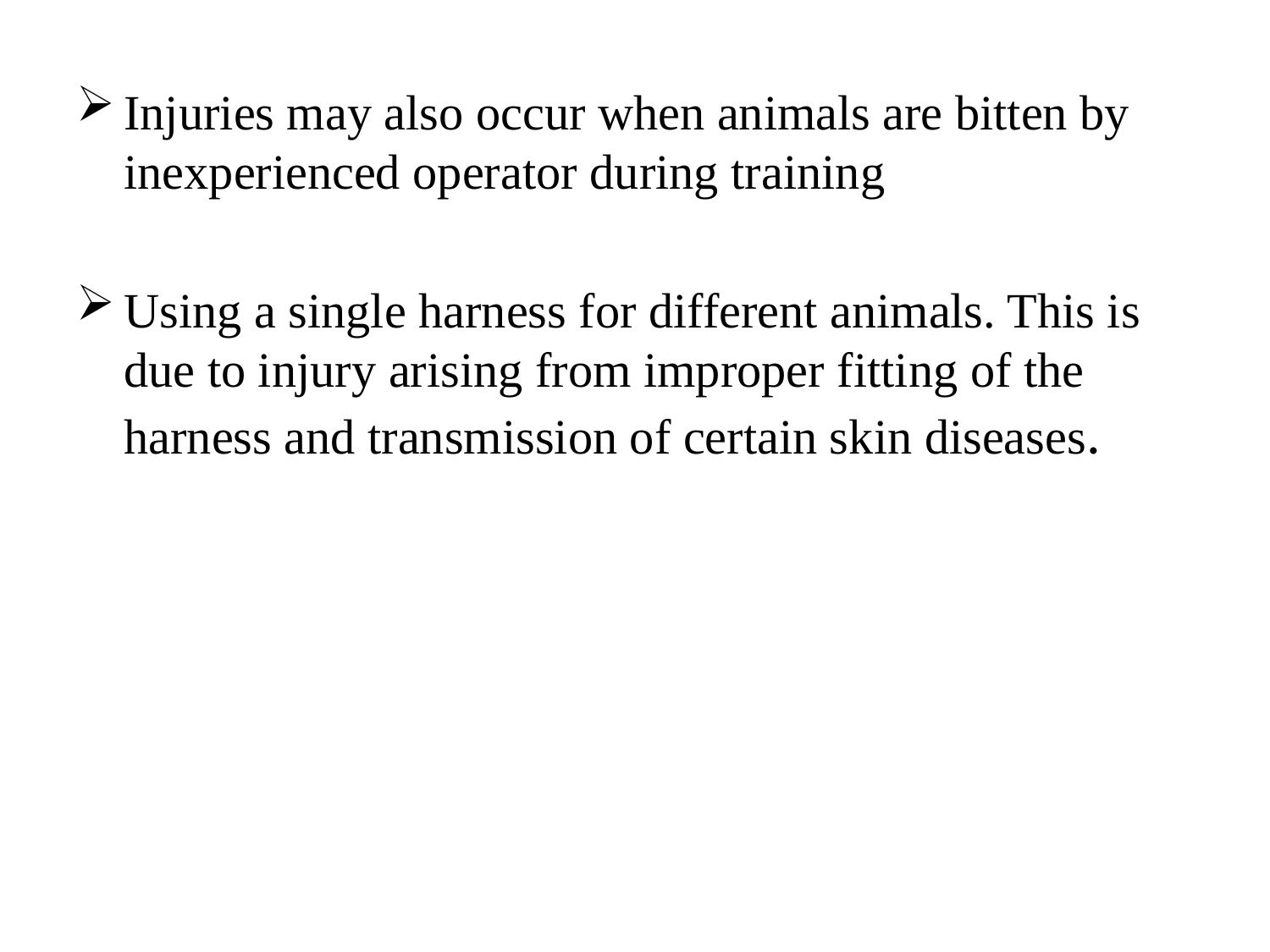

Injuries may also occur when animals are bitten by inexperienced operator during training

Using a single harness for different animals. This is due to injury arising from improper fitting of the harness and transmission of certain skin diseases.